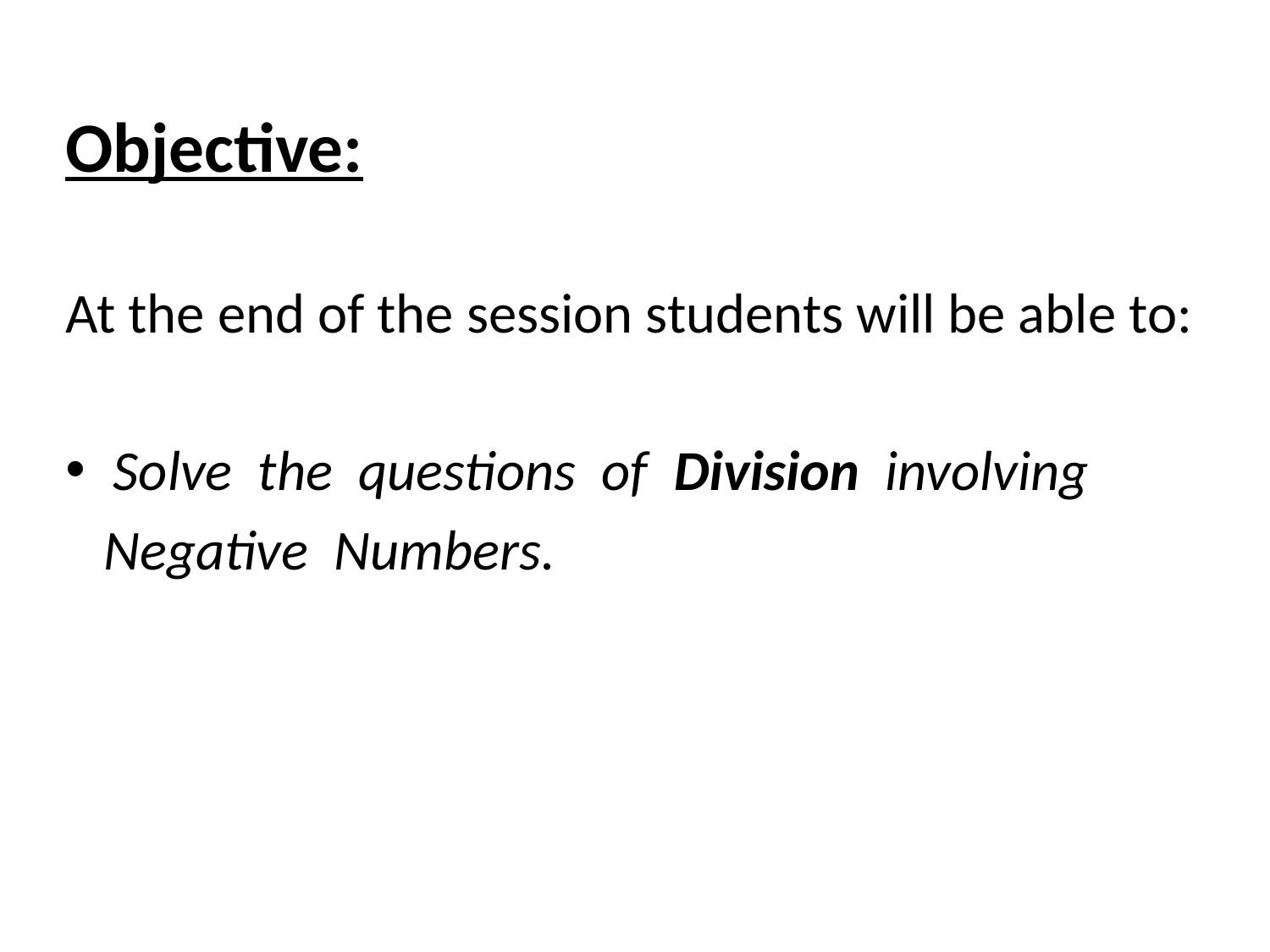

Objective:

At the end of the session students will be able to:

Solve  the  questions  of  Division  involving
   Negative  Numbers.